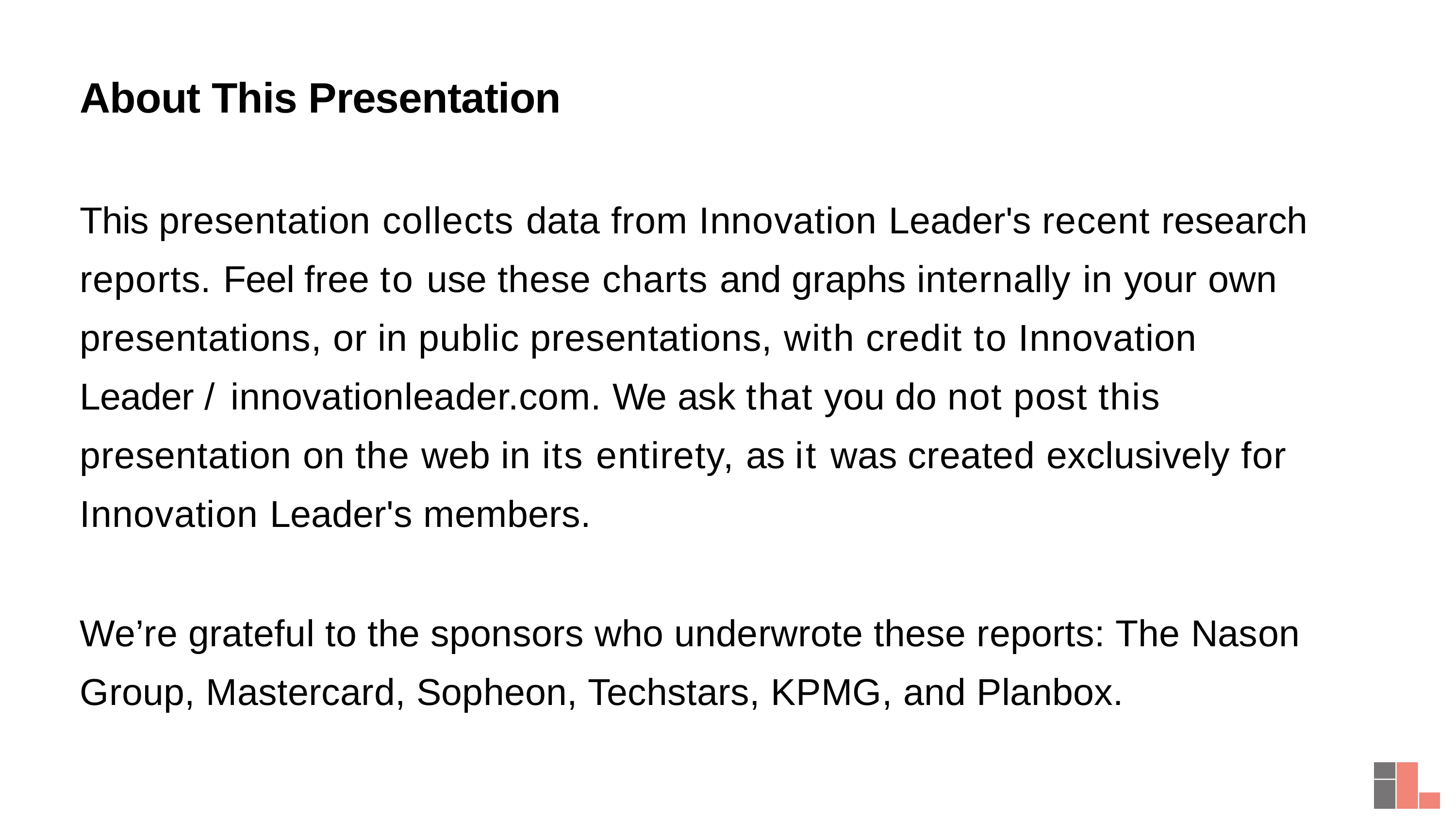

About This Presentation

This presentation collects data from Innovation Leader's recent research reports. Feel free to use these charts and graphs internally in your own  presentations, or in public presentations, with credit to Innovation Leader / innovationleader.com. We ask that you do not post this presentation on the web in its entirety, as it was created exclusively for Innovation Leader's members.

We’re grateful to the sponsors who underwrote these reports: The Nason Group, Mastercard, Sopheon, Techstars, KPMG, and Planbox.